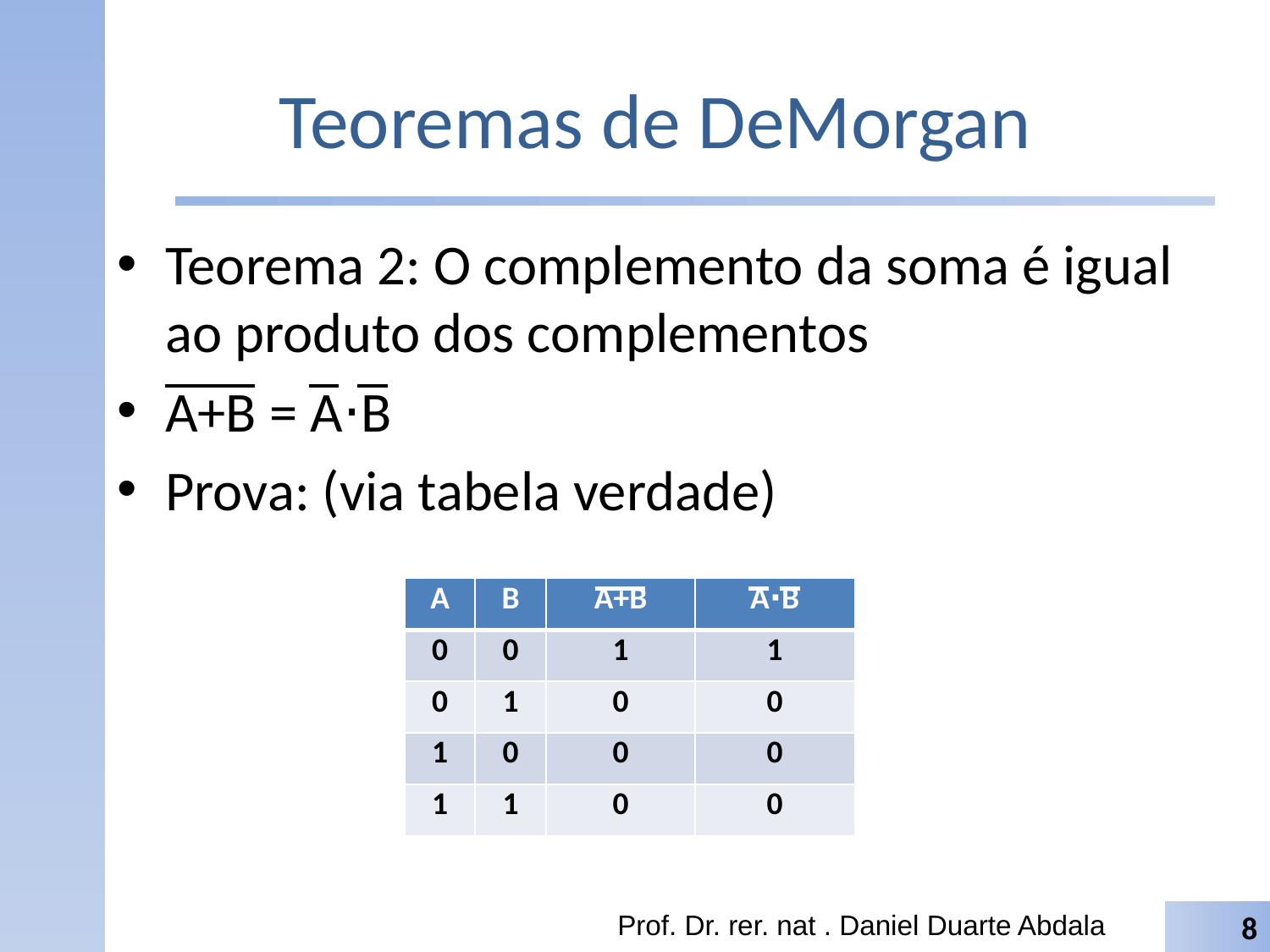

# Teoremas de DeMorgan
Teorema 2: O complemento da soma é igual ao produto dos complementos
A+B = A⋅B
Prova: (via tabela verdade)
| A | B | A+B | A⋅B |
| --- | --- | --- | --- |
| 0 | 0 | 1 | 1 |
| 0 | 1 | 0 | 0 |
| 1 | 0 | 0 | 0 |
| 1 | 1 | 0 | 0 |
Prof. Dr. rer. nat . Daniel Duarte Abdala
8